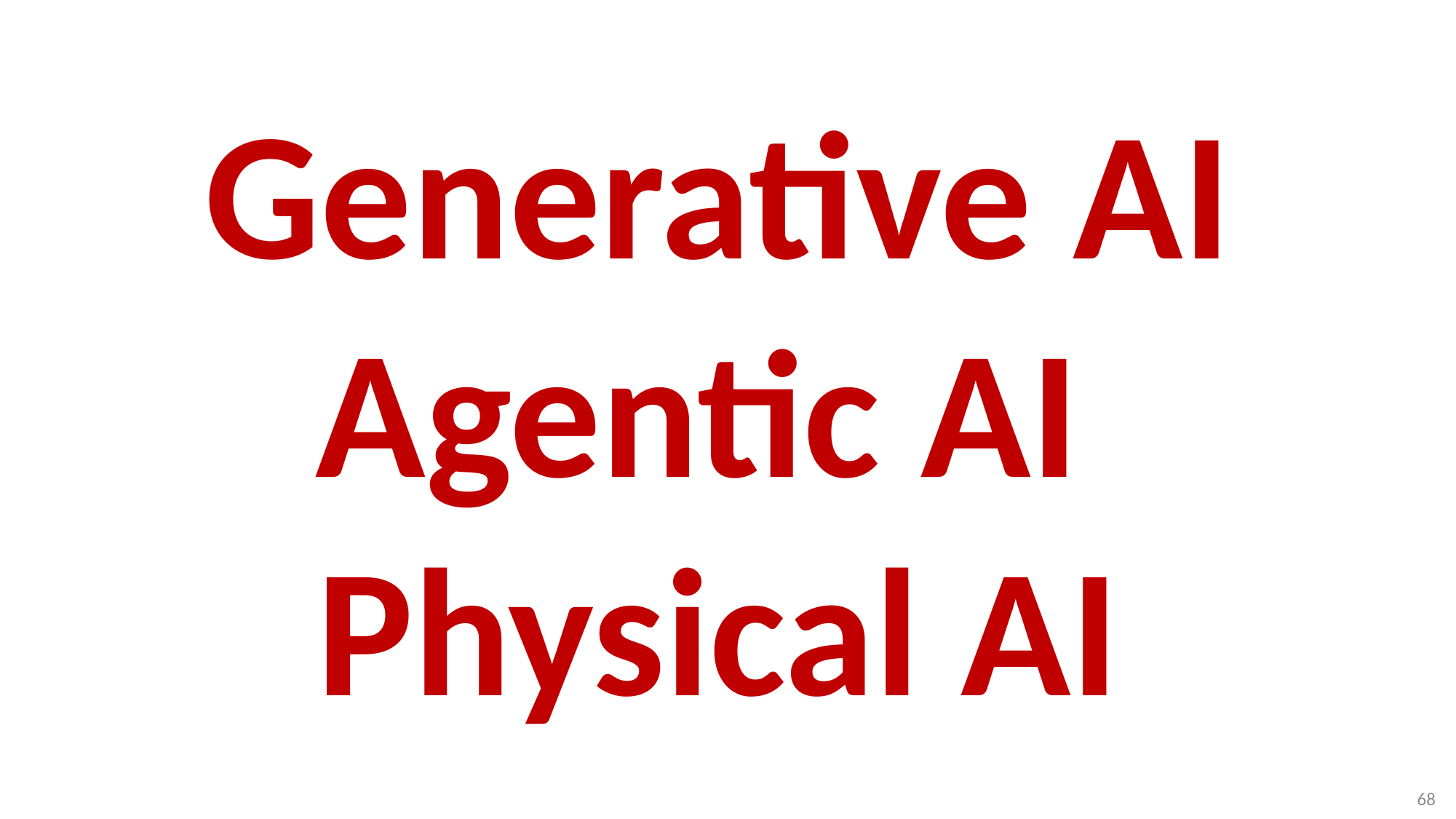

# Generative AI Agentic AI Physical AI
68